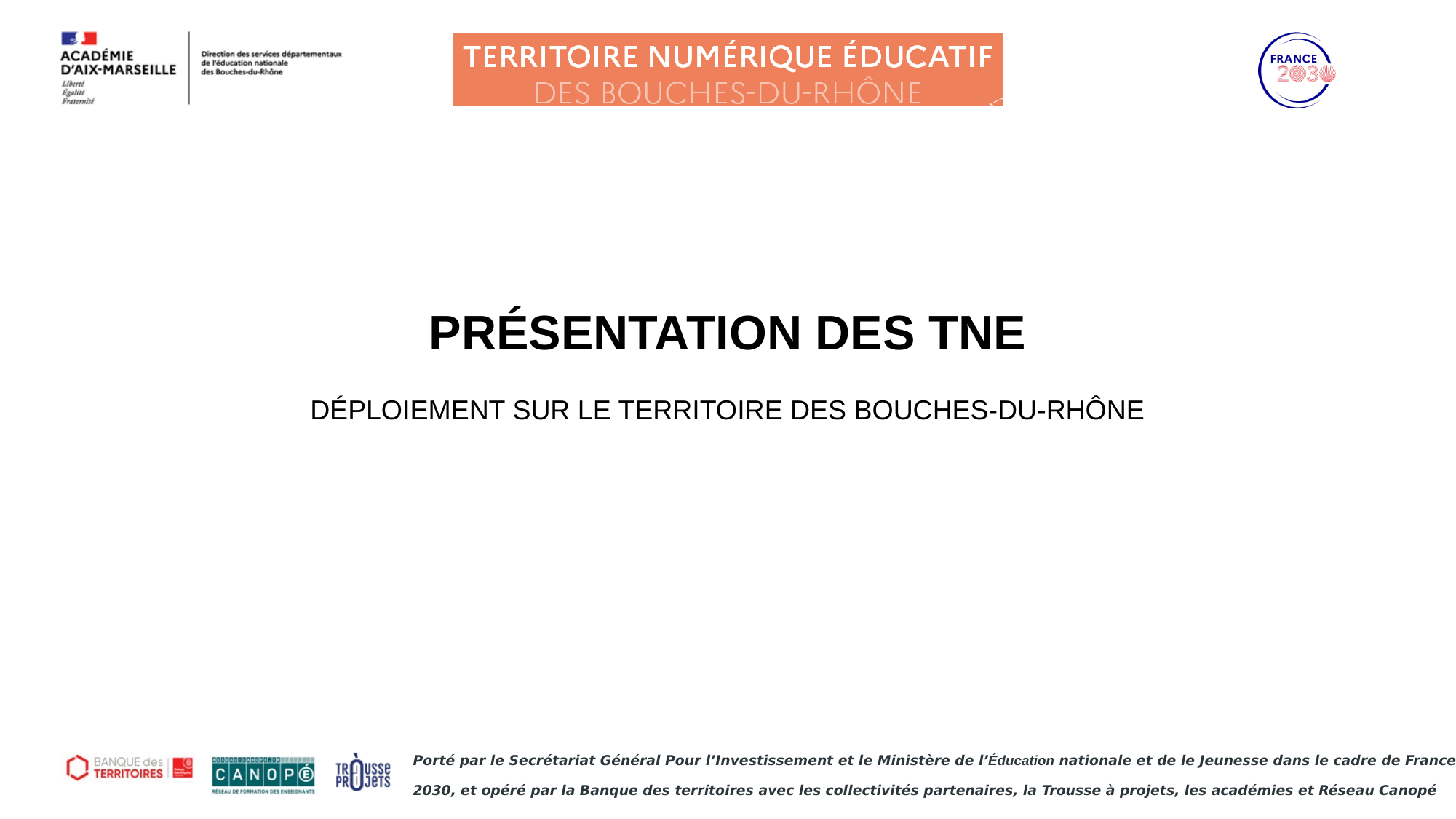

# dPRESENTATION DES TNE
PRÉSENTATION DES TNE

DÉPLOIEMENT SUR LE TERRITOIRE DES BOUCHES-DU-RHÔNE
XX/XX/XXXX
1